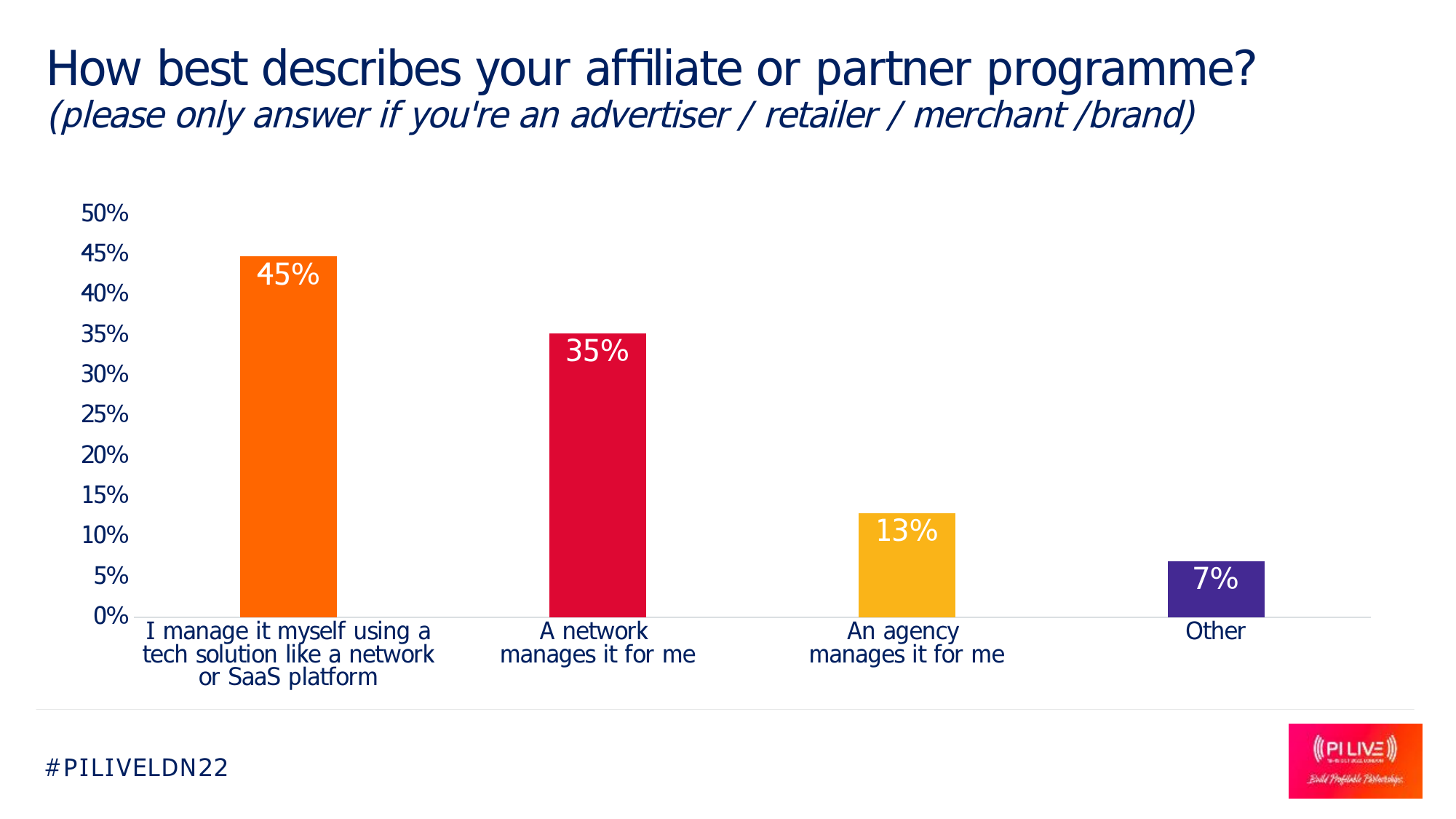

# How best describes your affiliate or partner programme?  (please only answer if you're an advertiser / retailer / merchant /brand)

### Chart

| Category |  |
|---|---|
| I manage it myself using a tech solution like a network or SaaS platform | 0.448 |
| A network
manages it for me | 0.353 |
| An agency
manages it for me | 0.129 |
| Other | 0.07 |